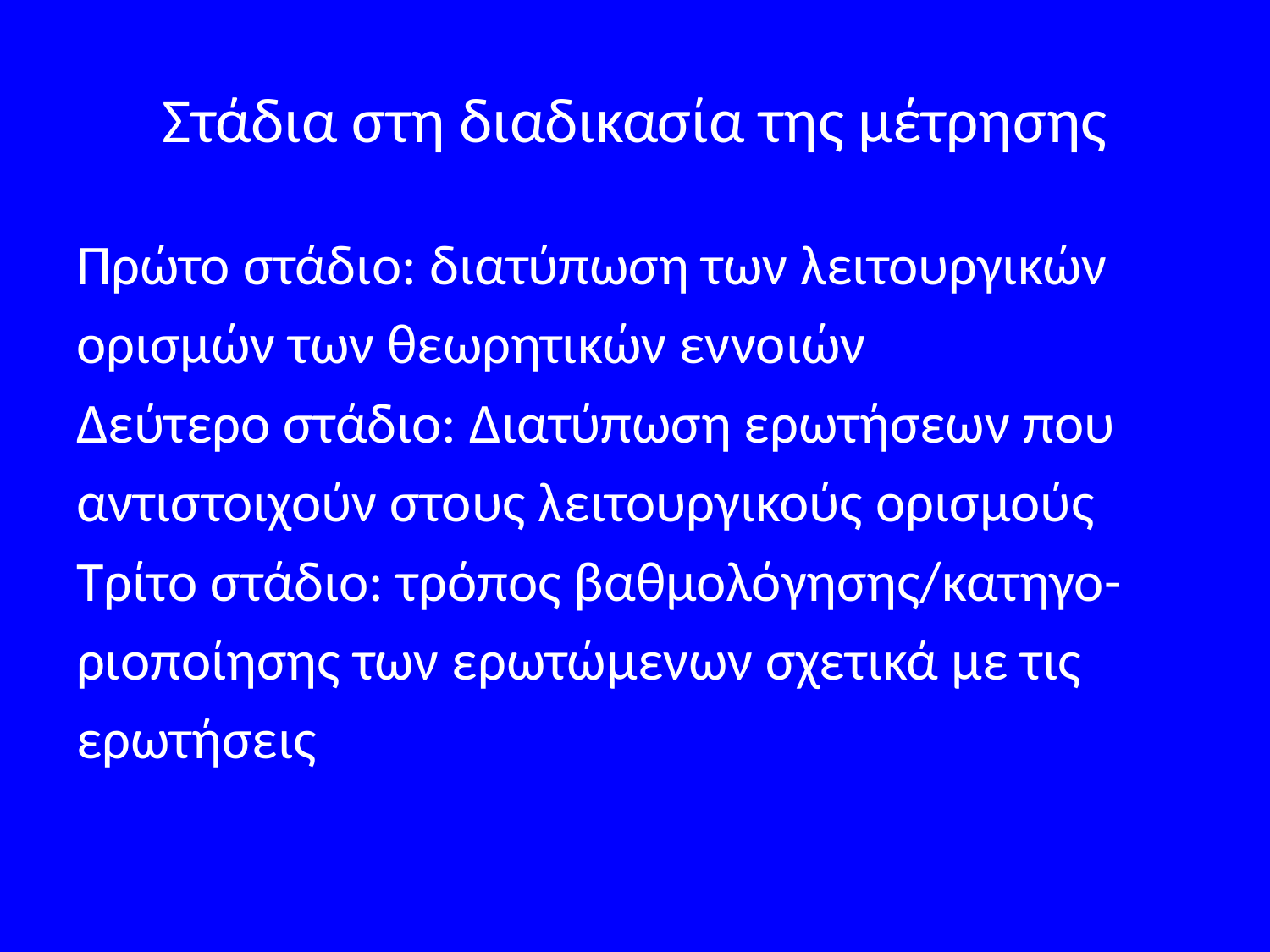

# Στάδια στη διαδικασία της μέτρησης
Πρώτο στάδιο: διατύπωση των λειτουργικών
ορισμών των θεωρητικών εννοιών
Δεύτερο στάδιο: Διατύπωση ερωτήσεων που
αντιστοιχούν στους λειτουργικούς ορισμούς
Τρίτο στάδιο: τρόπος βαθμολόγησης/κατηγο-
ριοποίησης των ερωτώμενων σχετικά με τις
ερωτήσεις